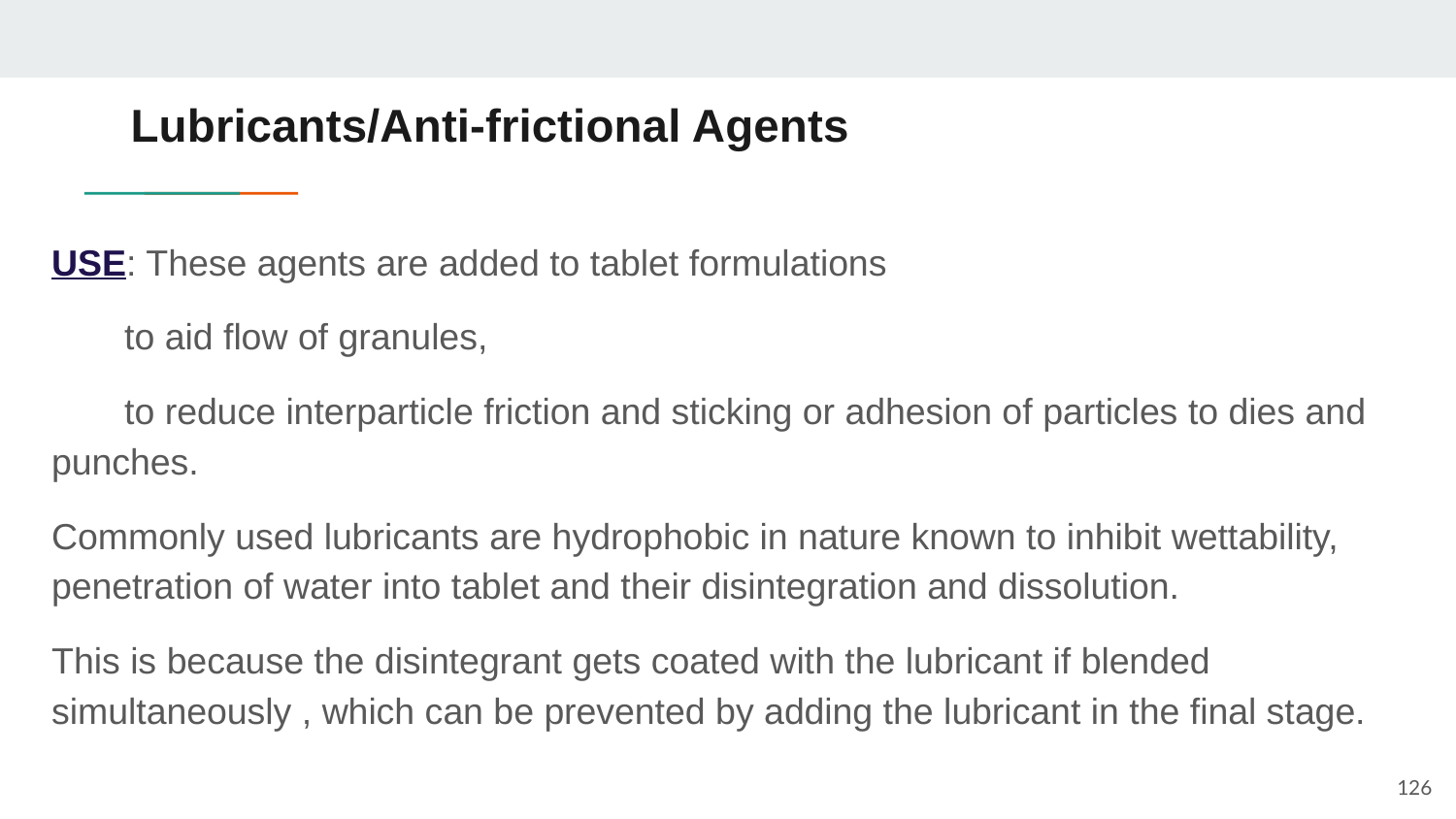

# Lubricants/Anti-frictional Agents
USE: These agents are added to tablet formulations
to aid flow of granules,
to reduce interparticle friction and sticking or adhesion of particles to dies and punches.
Commonly used lubricants are hydrophobic in nature known to inhibit wettability, penetration of water into tablet and their disintegration and dissolution.
This is because the disintegrant gets coated with the lubricant if blended simultaneously , which can be prevented by adding the lubricant in the final stage.
126